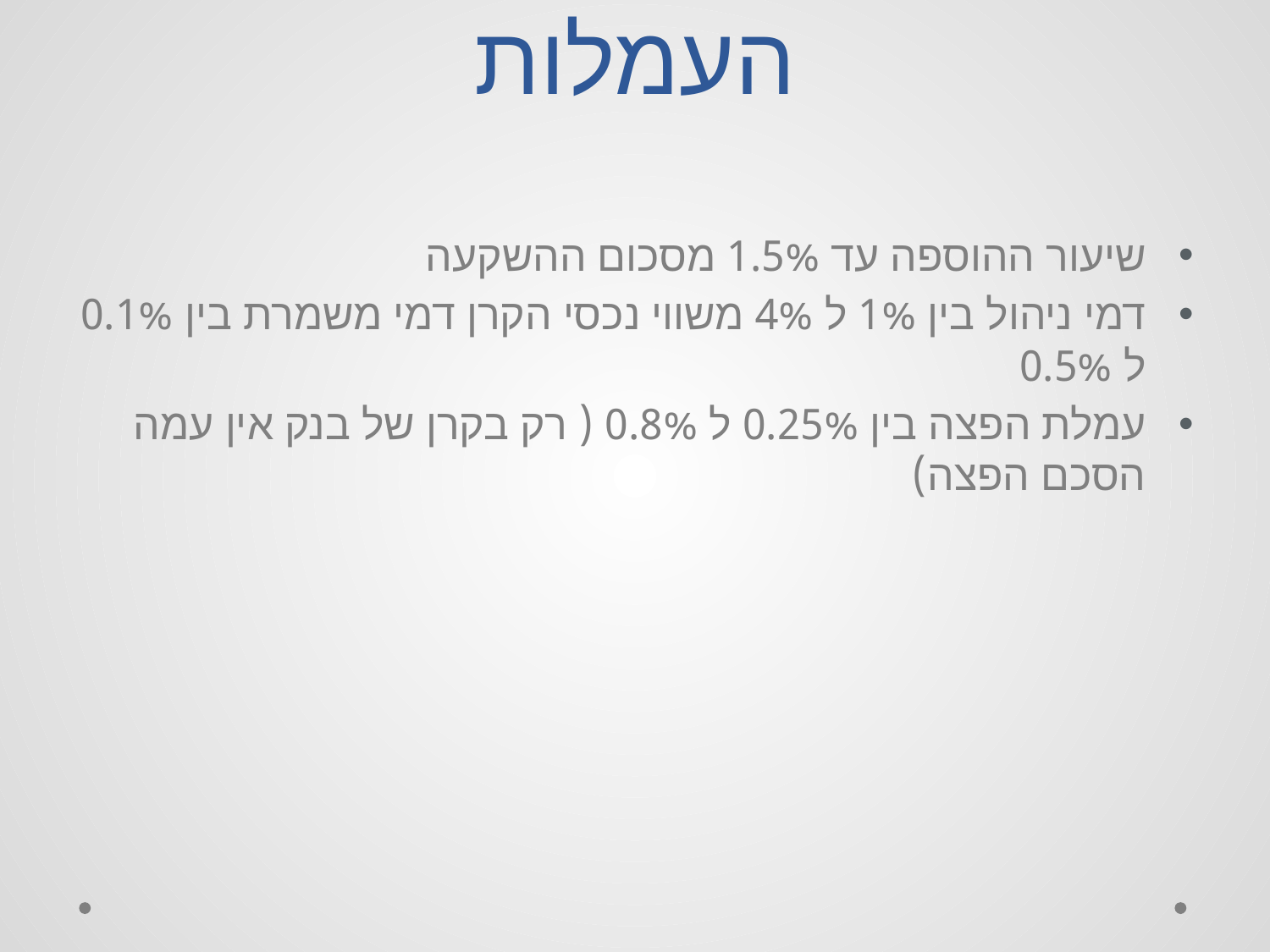

# העמלות
שיעור ההוספה עד 1.5% מסכום ההשקעה
דמי ניהול בין 1% ל 4% משווי נכסי הקרן דמי משמרת בין 0.1% ל 0.5%
עמלת הפצה בין 0.25% ל 0.8% ( רק בקרן של בנק אין עמה הסכם הפצה)